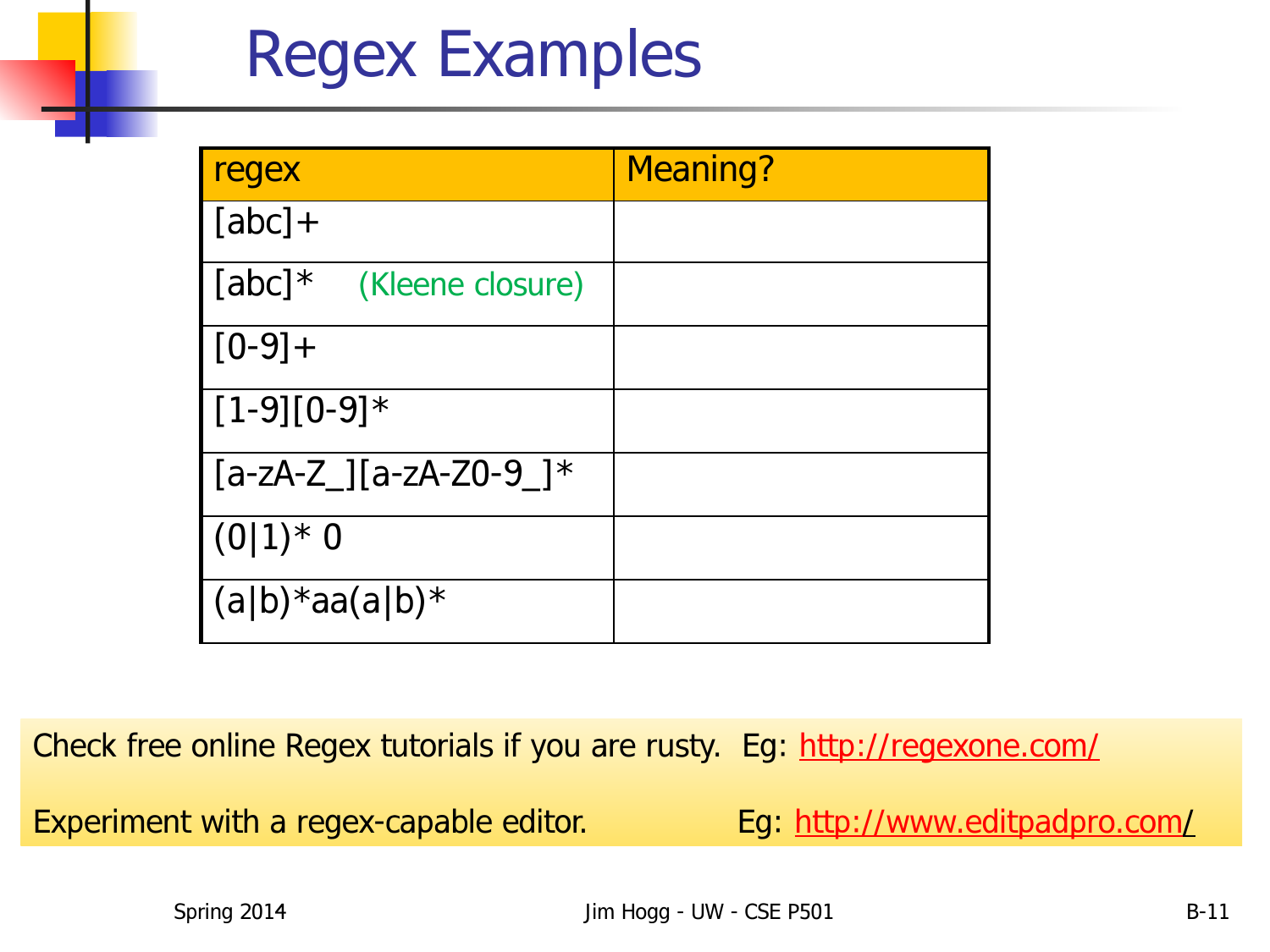

# Regex Examples
| regex | Meaning? |
| --- | --- |
| [abc]+ |  |
| [abc]\* (Kleene closure) |  |
| [0-9]+ |  |
| [1-9][0-9]\* |  |
| [a-zA-Z\_][a-zA-Z0-9\_]\* |  |
| (0|1)\* 0 |  |
| (a|b)\*aa(a|b)\* |  |
Check free online Regex tutorials if you are rusty.  Eg: http://regexone.com/

Experiment with a regex-capable editor.               Eg: http://www.editpadpro.com/
Spring 2014
Jim Hogg - UW - CSE P501
B-11